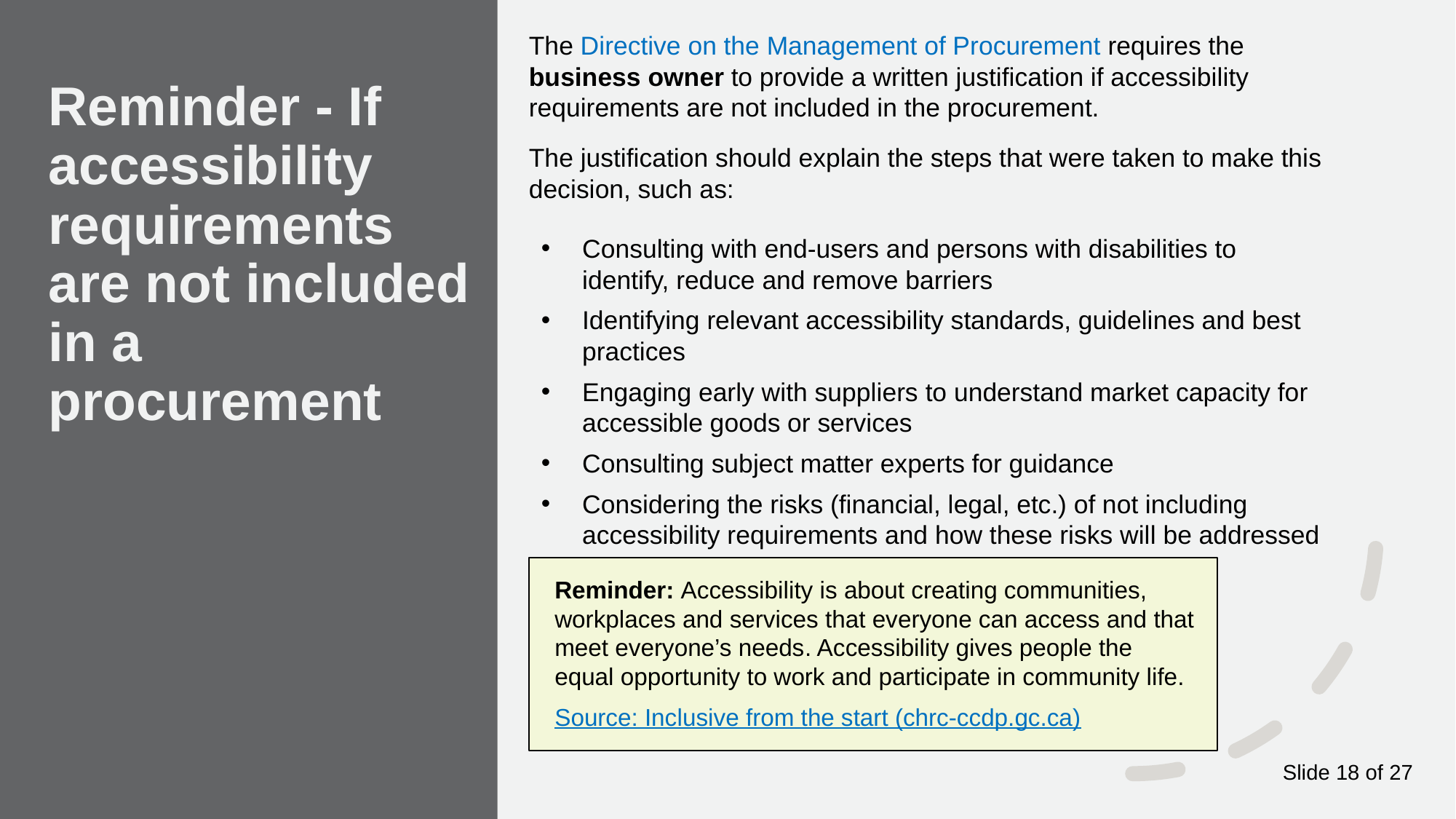

The Directive on the Management of Procurement requires the business owner to provide a written justification if accessibility requirements are not included in the procurement.
The justification should explain the steps that were taken to make this decision, such as:
Consulting with end-users and persons with disabilities to identify, reduce and remove barriers
Identifying relevant accessibility standards, guidelines and best practices
Engaging early with suppliers to understand market capacity for accessible goods or services
Consulting subject matter experts for guidance
Considering the risks (financial, legal, etc.) of not including accessibility requirements and how these risks will be addressed
# Reminder - If accessibility requirements are not included in a procurement
Reminder: Accessibility is about creating communities, workplaces and services that everyone can access and that meet everyone’s needs. Accessibility gives people the equal opportunity to work and participate in community life.
Source: Inclusive from the start (chrc-ccdp.gc.ca)